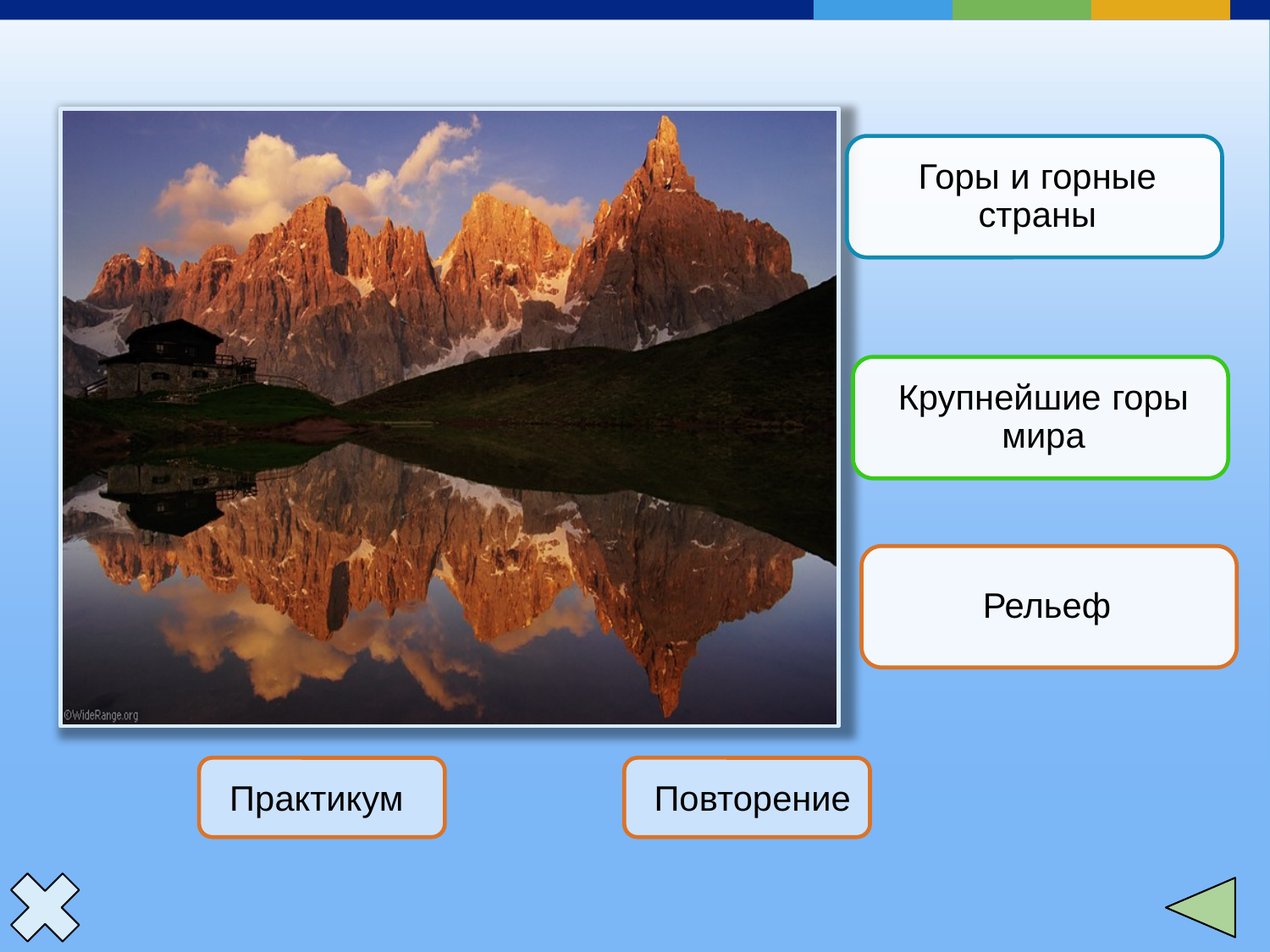

Горы и горные страны
Крупнейшие горы мира
Рельеф

Практикум
 Повторение